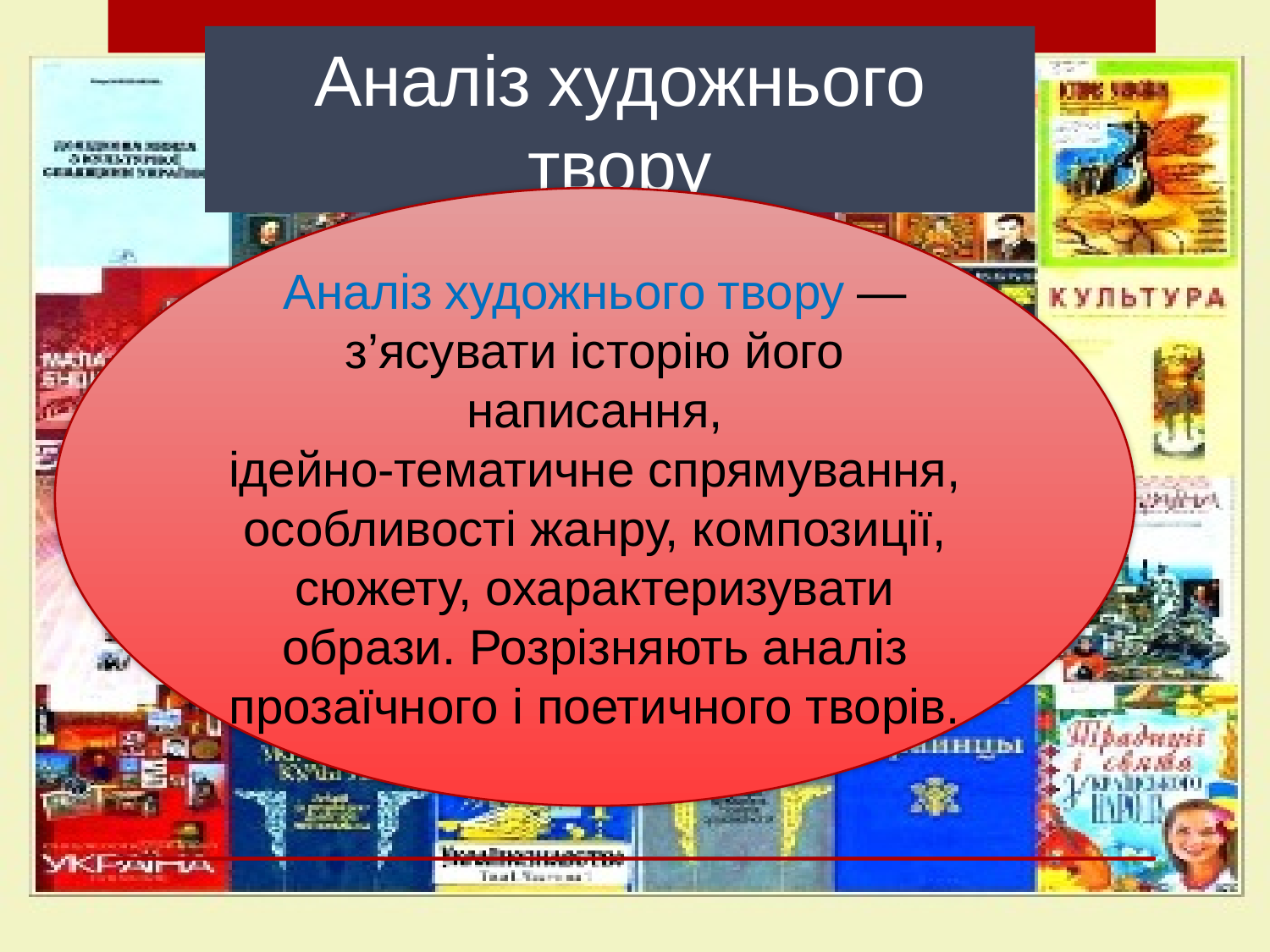

# Аналіз художнього твору
Аналіз художнього твору — з’ясувати історію його написання,
ідейно-тематичне спрямування, особливості жанру, композиції, сюжету, охарактеризувати образи. Розрізняють аналіз прозаїчного і поетичного творів.